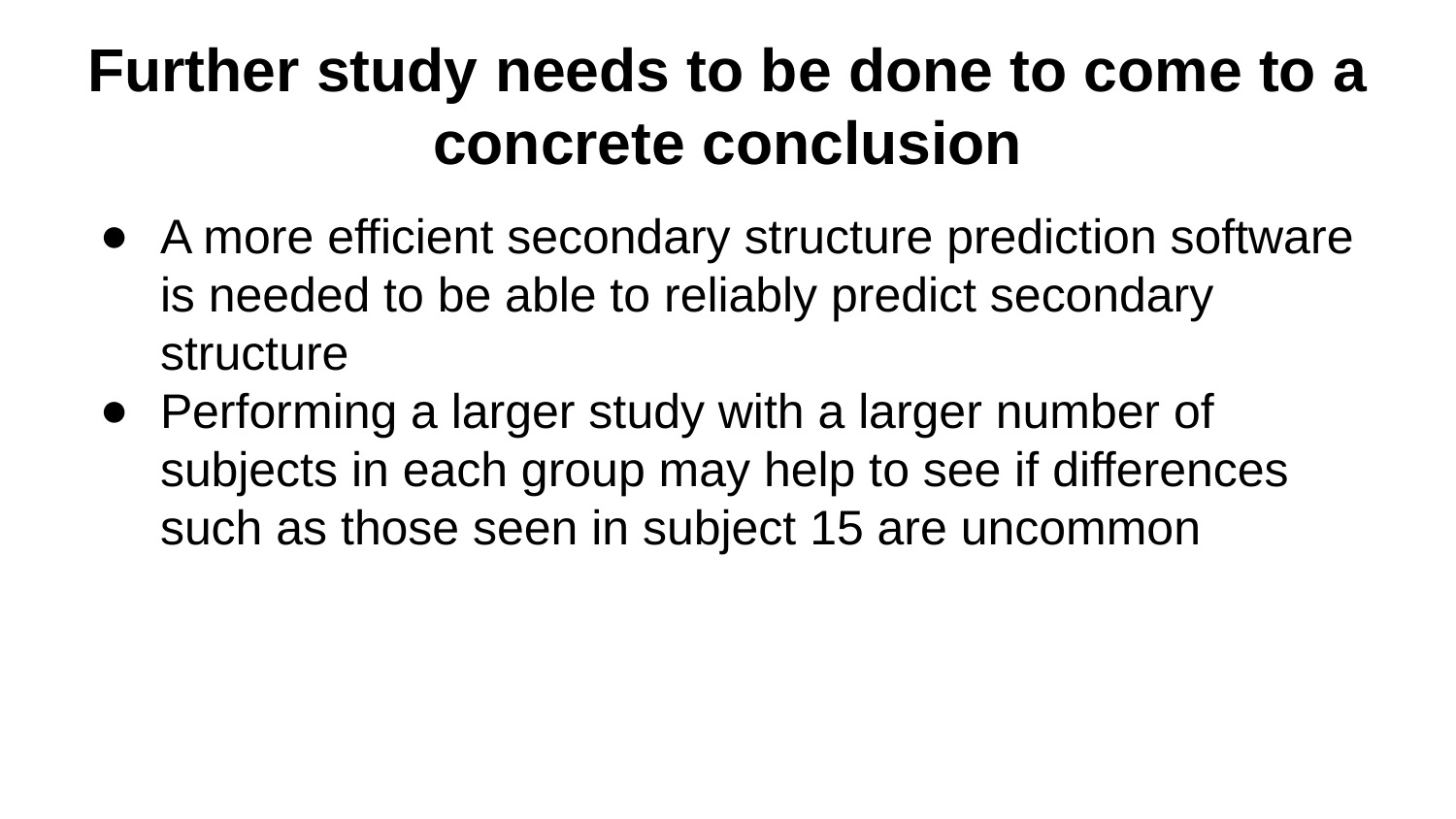

# Further study needs to be done to come to a concrete conclusion
A more efficient secondary structure prediction software is needed to be able to reliably predict secondary structure
Performing a larger study with a larger number of subjects in each group may help to see if differences such as those seen in subject 15 are uncommon